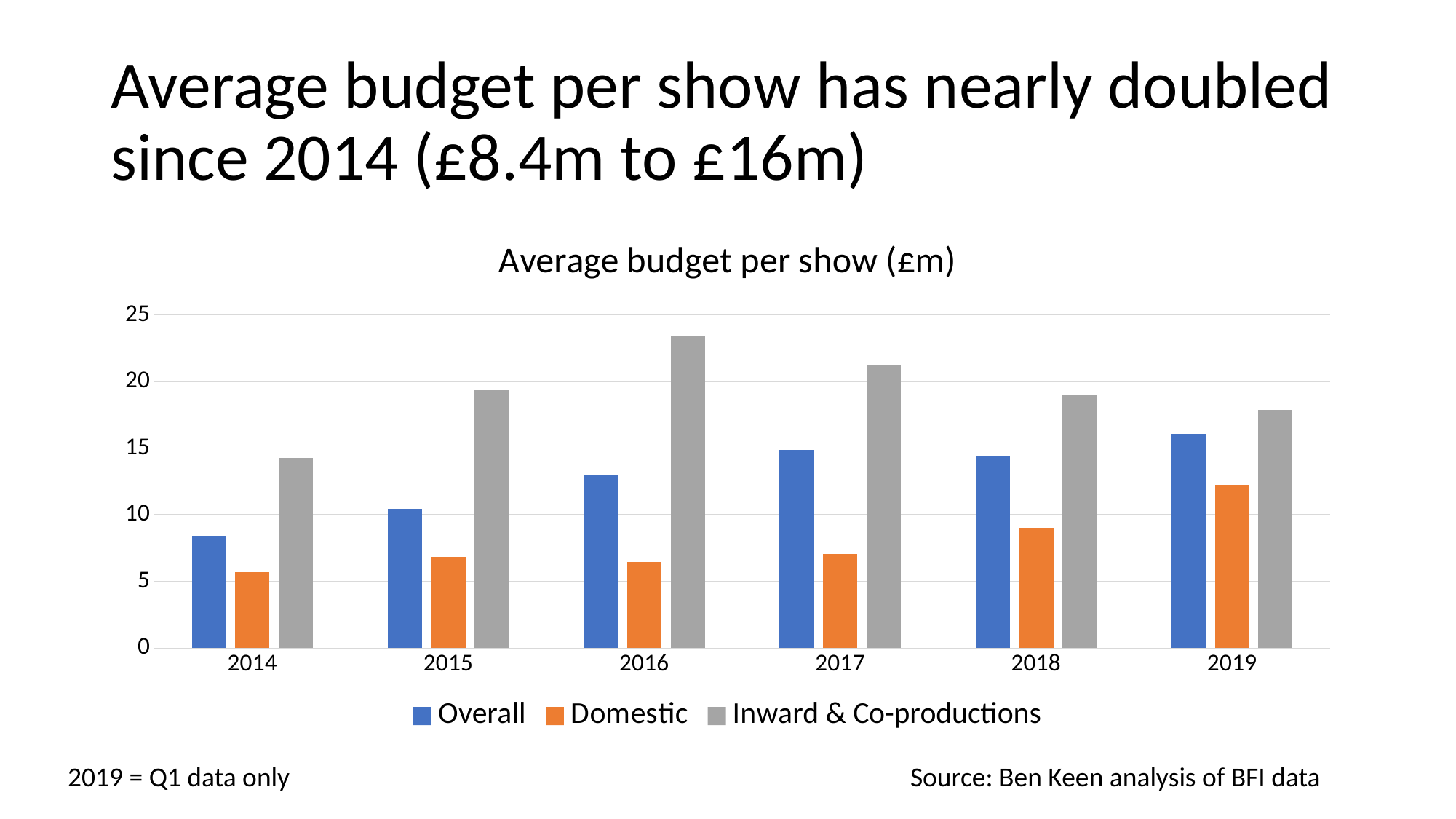

# Average budget per show has nearly doubled since 2014 (£8.4m to £16m)

### Chart: Average budget per show (£m)

| Category | Overall | Domestic | Inward & Co-productions |
|---|---|---|---|
| 2014 | 8.400421052631579 | 5.688461538461539 | 14.276333333333334 |
| 2015 | 10.442680412371134 | 6.82695652173913 | 19.352857142857143 |
| 2016 | 12.995535714285714 | 6.482028985507246 | 23.447441860465116 |
| 2017 | 14.869724770642202 | 7.075283018867925 | 21.17517857142857 |
| 2018 | 14.391176470588235 | 9.034363636363636 | 18.9946875 |
| 2019 | 16.08105263157895 | 12.248333333333333 | 17.85 |
2019 = Q1 data only
Source: Ben Keen analysis of BFI data